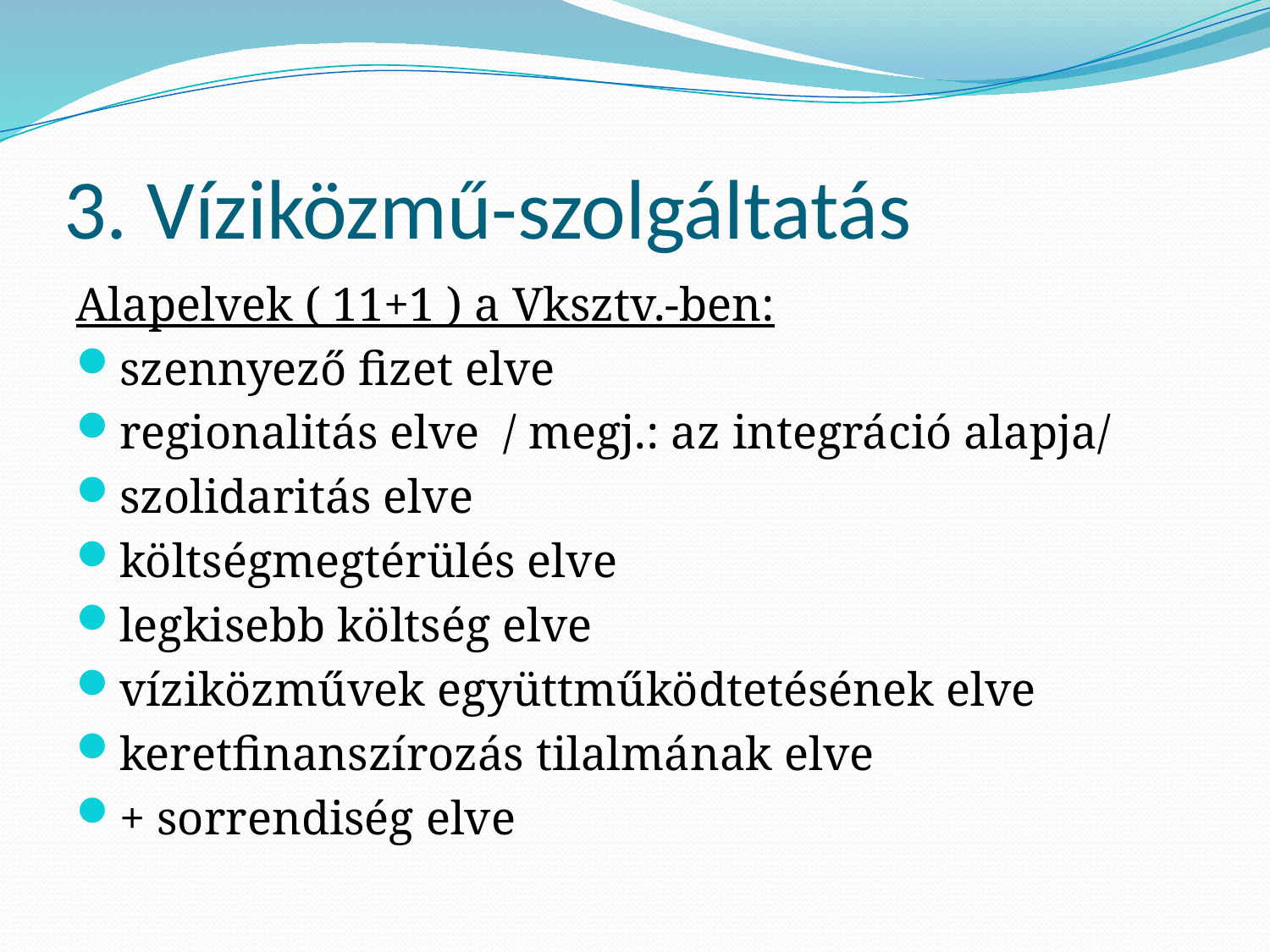

# 3. Víziközmű-szolgáltatás
Alapelvek ( 11+1 ) a Vksztv.-ben:
szennyező fizet elve
regionalitás elve  / megj.: az integráció alapja/
szolidaritás elve
költségmegtérülés elve
legkisebb költség elve
víziközművek együttműködtetésének elve
keretfinanszírozás tilalmának elve
+ sorrendiség elve